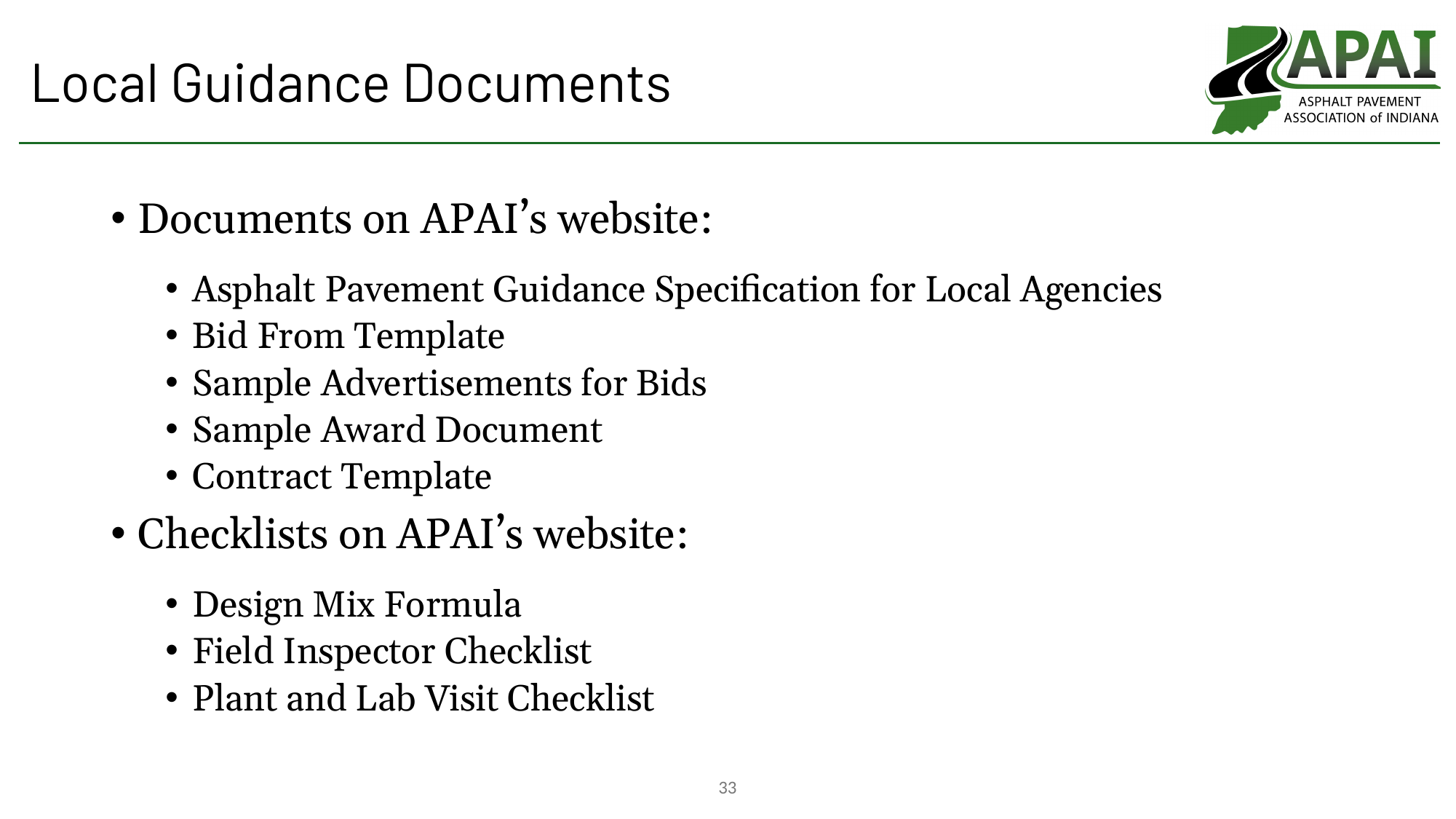

# Local Guidance Documents
Documents on APAI’s website:

Asphalt Pavement Guidance Specification for Local Agencies
Bid From Template
Sample Advertisements for Bids
Sample Award Document
Contract Template
Checklists on APAI’s website:

Design Mix Formula
Field Inspector Checklist
Plant and Lab Visit Checklist

33